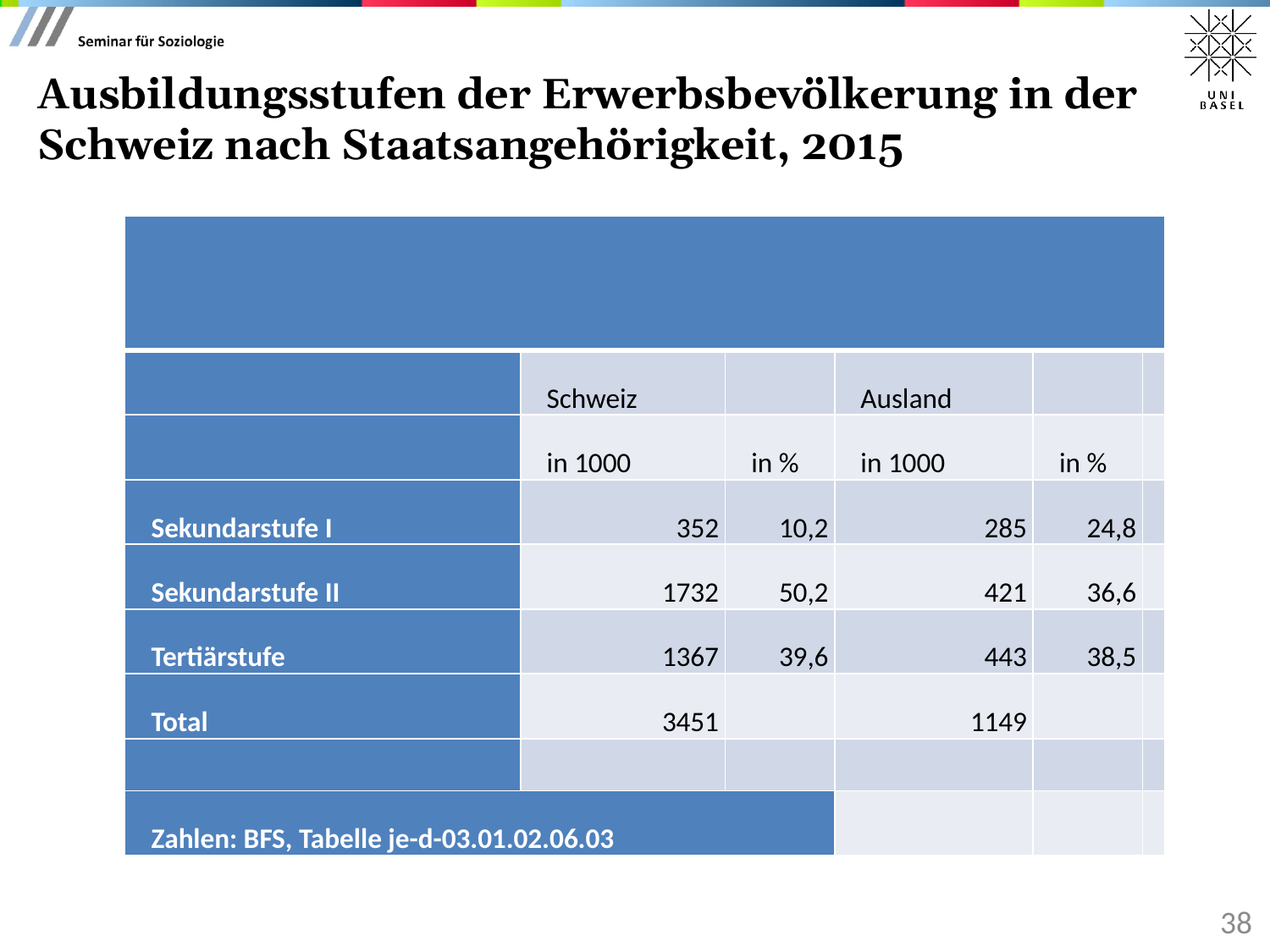

# Ausbildungsstufen der Erwerbsbevölkerung in der Schweiz nach Staatsangehörigkeit, 2015
|  |  |  |  |  |  |
| --- | --- | --- | --- | --- | --- |
|  | Schweiz |  | Ausland |  |  |
|  | in 1000 | in % | in 1000 | in % |  |
| Sekundarstufe I | 352 | 10,2 | 285 | 24,8 |  |
| Sekundarstufe II | 1732 | 50,2 | 421 | 36,6 |  |
| Tertiärstufe | 1367 | 39,6 | 443 | 38,5 |  |
| Total | 3451 |  | 1149 |  |  |
|  |  |  |  |  |  |
| Zahlen: BFS, Tabelle je-d-03.01.02.06.03 |  |  |  |  |  |